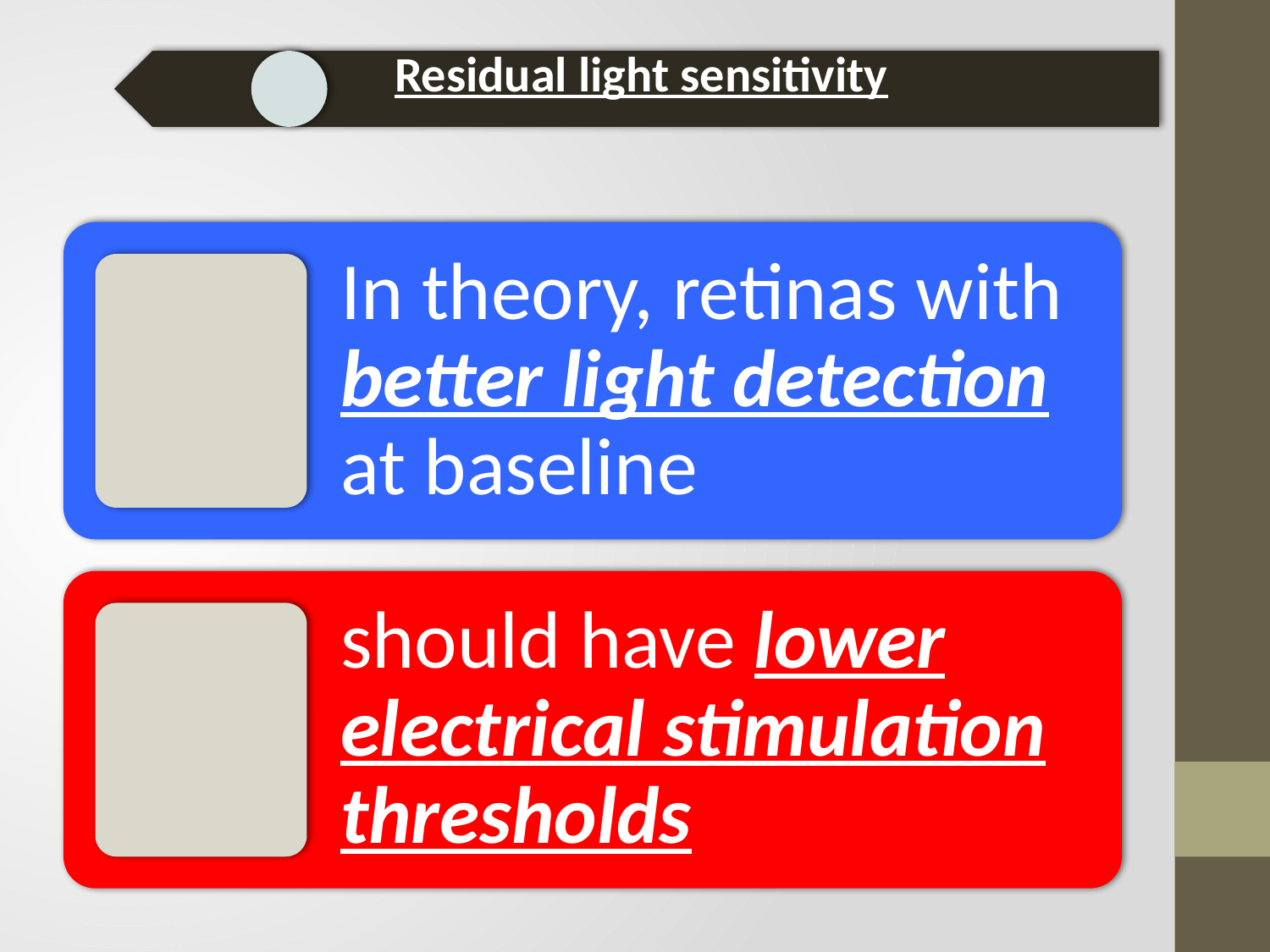

Residual light sensitivity
In theory, retinas with better light detection at baseline
should have lower electrical stimulation thresholds